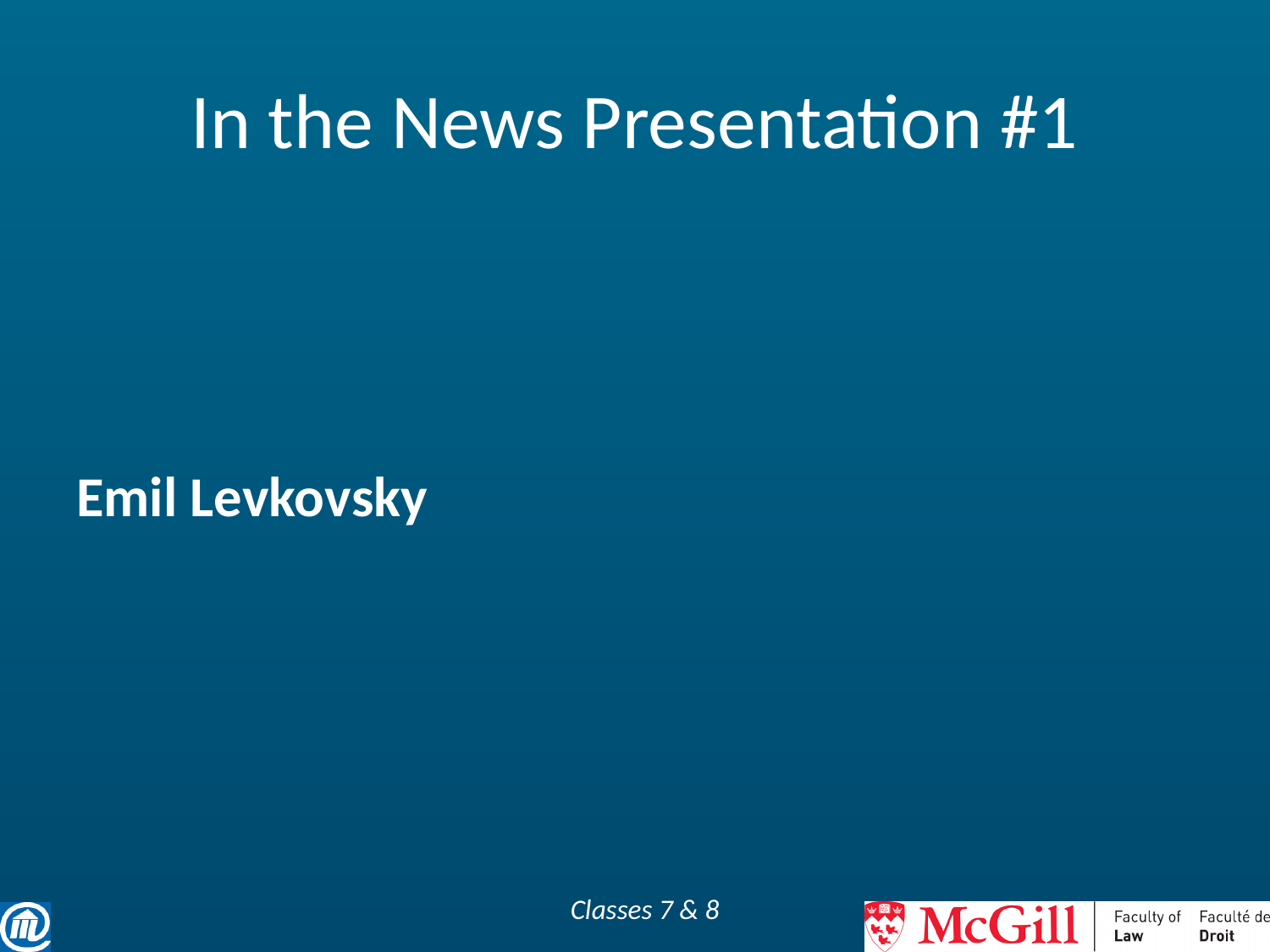

# In the News Presentation #1

Emil Levkovsky
Classes 7 & 8